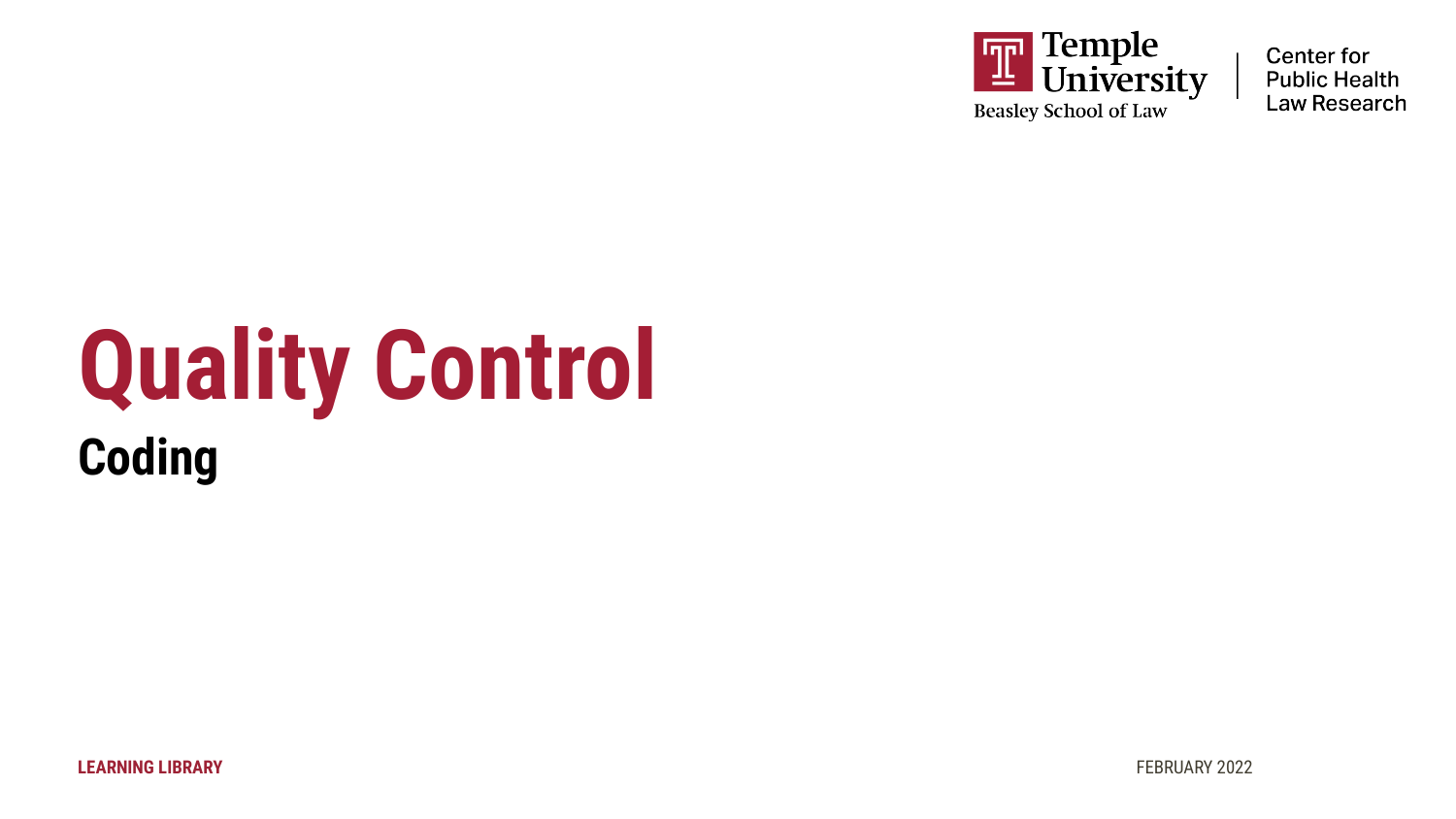

# Quality Control
Coding
LEARNING LIBRARY
FEBRUARY 2022